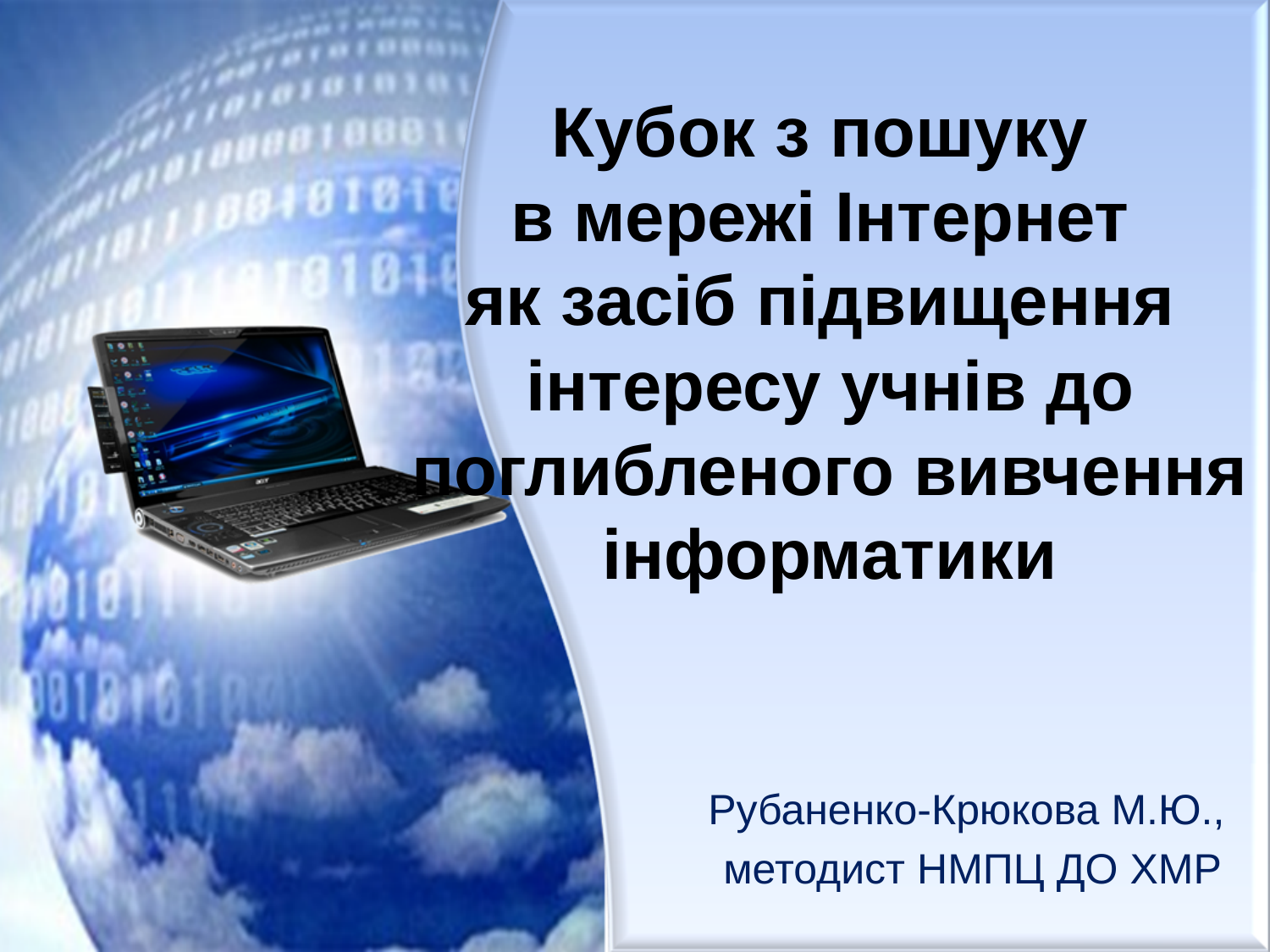

# Кубок з пошуку в мережі Інтернет як засіб підвищення інтересу учнів до поглибленого вивчення інформатики
Рубаненко-Крюкова М.Ю.,
методист НМПЦ ДО ХМР